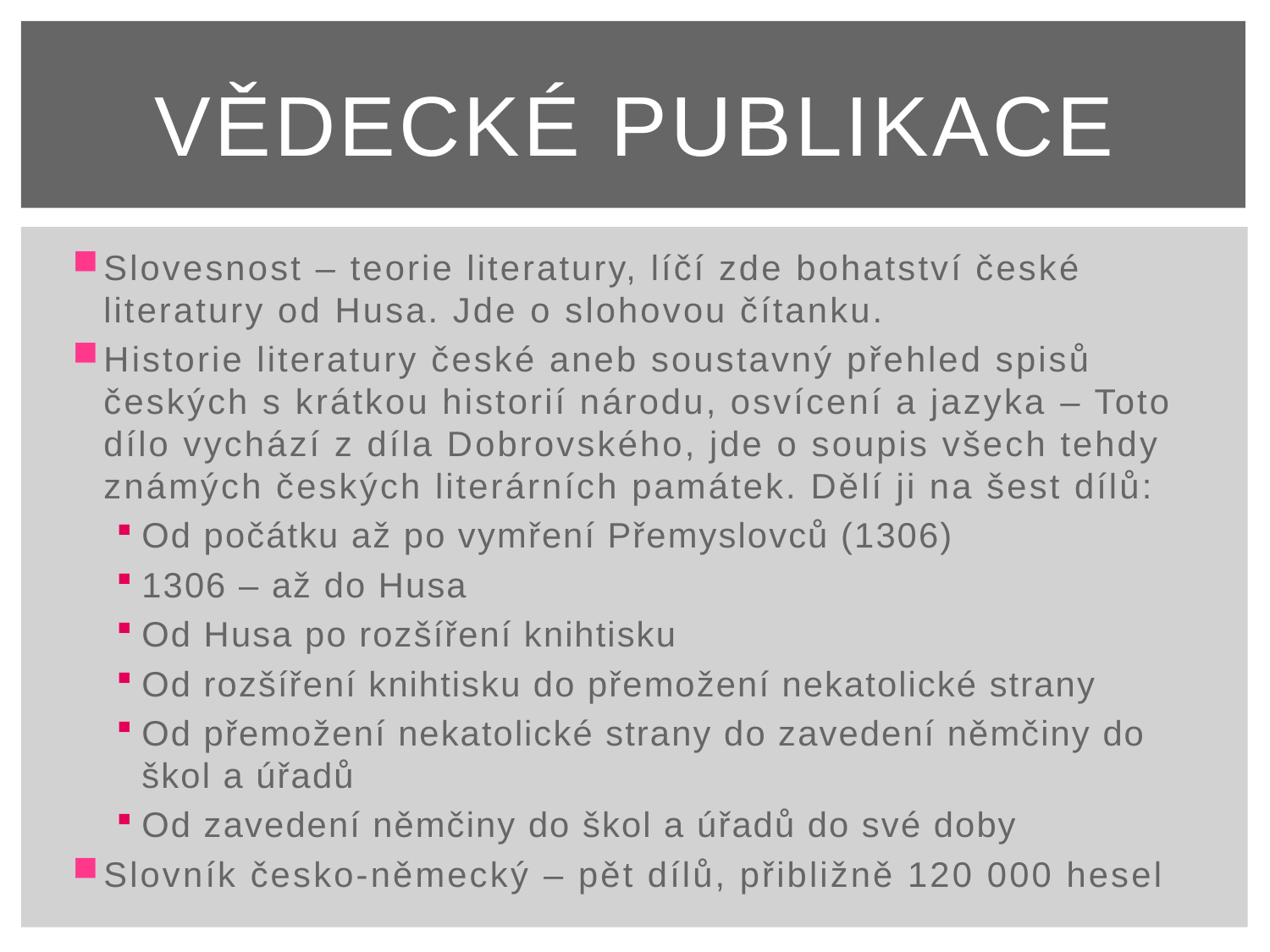

# Vědecké publikace
Slovesnost – teorie literatury, líčí zde bohatství české literatury od Husa. Jde o slohovou čítanku.
Historie literatury české aneb soustavný přehled spisů českých s krátkou historií národu, osvícení a jazyka – Toto dílo vychází z díla Dobrovského, jde o soupis všech tehdy známých českých literárních památek. Dělí ji na šest dílů:
Od počátku až po vymření Přemyslovců (1306)
1306 – až do Husa
Od Husa po rozšíření knihtisku
Od rozšíření knihtisku do přemožení nekatolické strany
Od přemožení nekatolické strany do zavedení němčiny do škol a úřadů
Od zavedení němčiny do škol a úřadů do své doby
Slovník česko-německý – pět dílů, přibližně 120 000 hesel